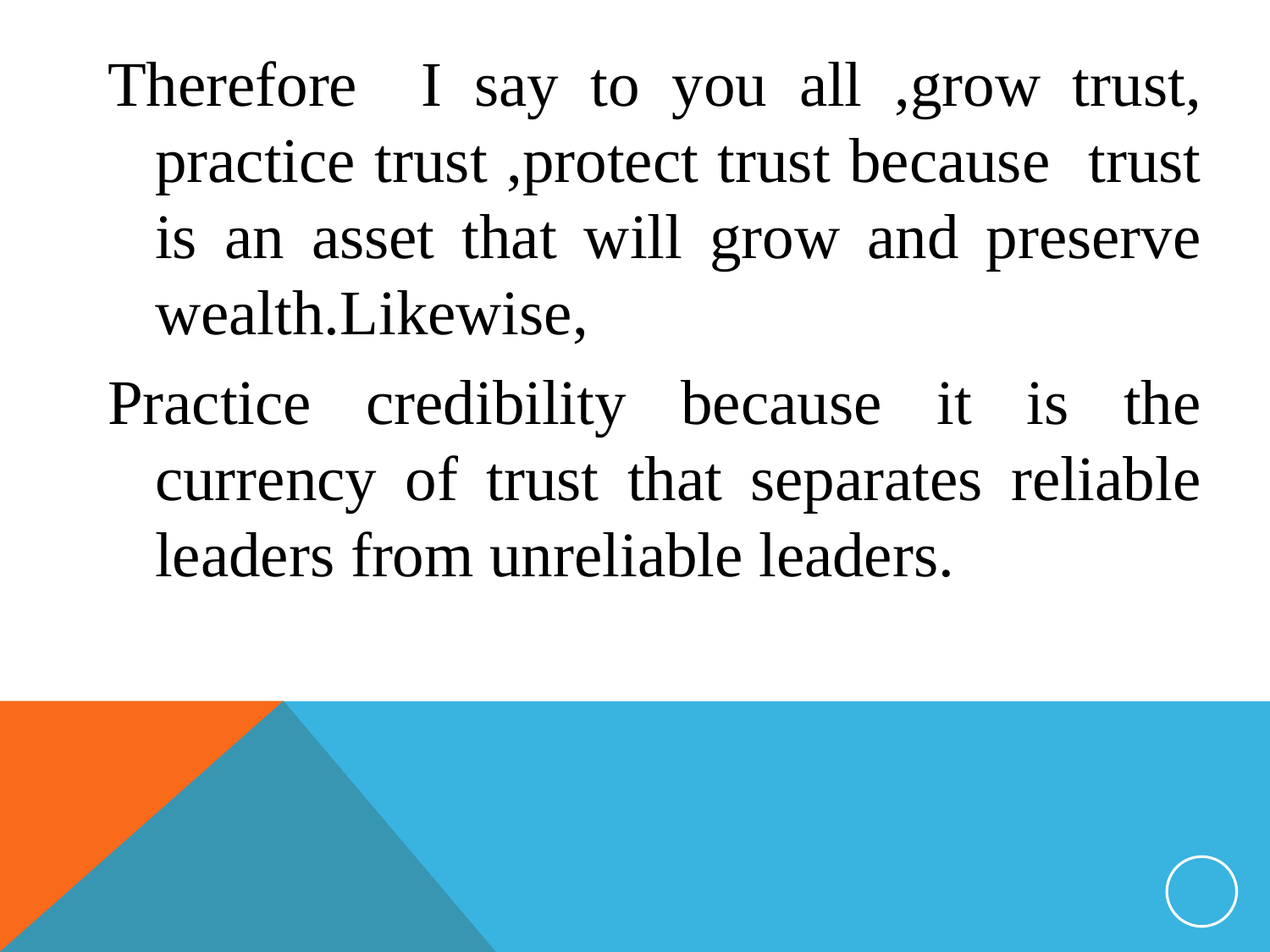

Therefore  I say to you all ,grow trust, practice trust ,protect trust because  trust is an asset that will grow and preserve wealth.Likewise,
Practice credibility because it is the currency of trust that separates reliable leaders from unreliable leaders.
32